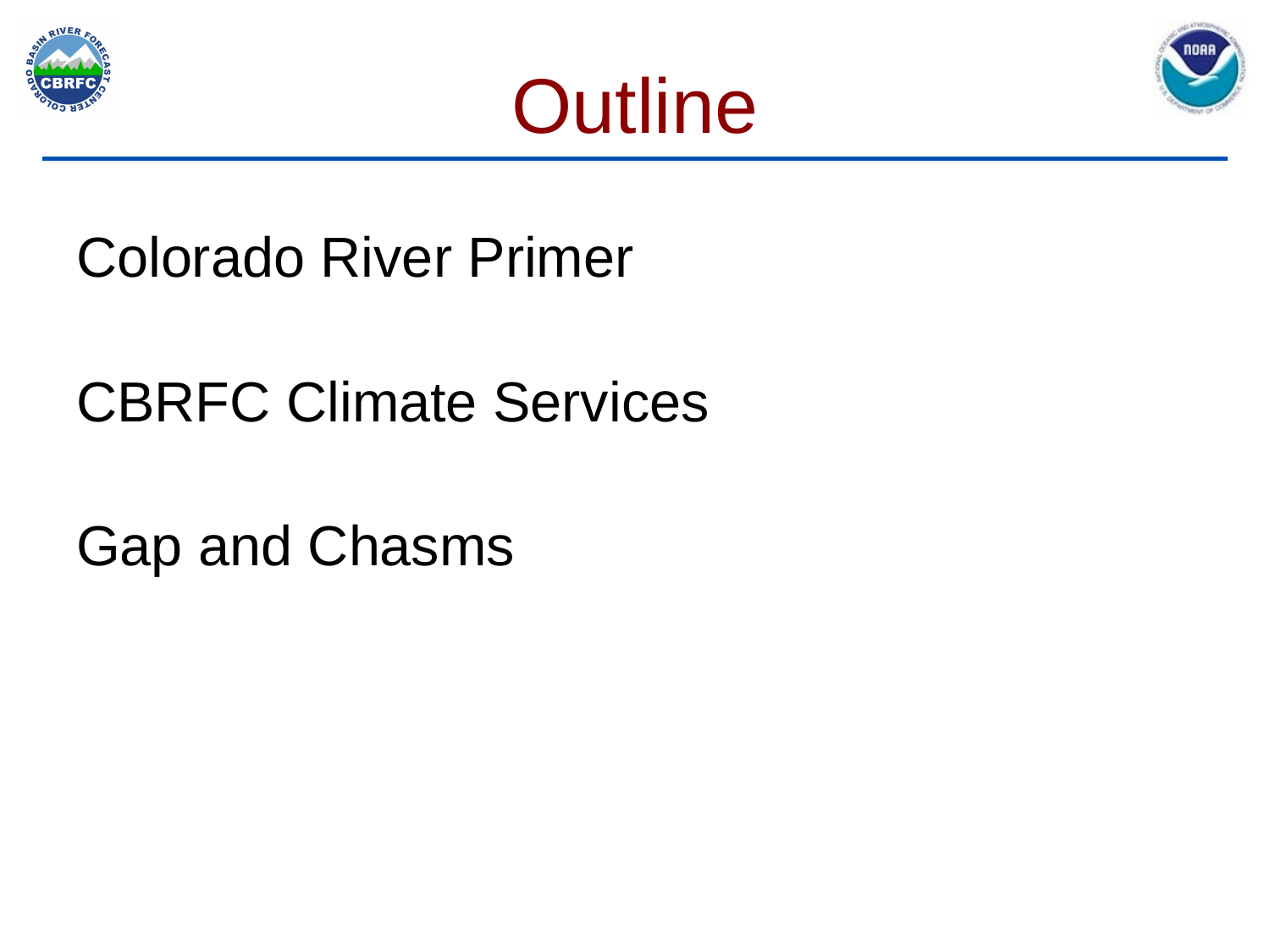

# Outline
Colorado River Primer

CBRFC Climate Services

Gap and Chasms